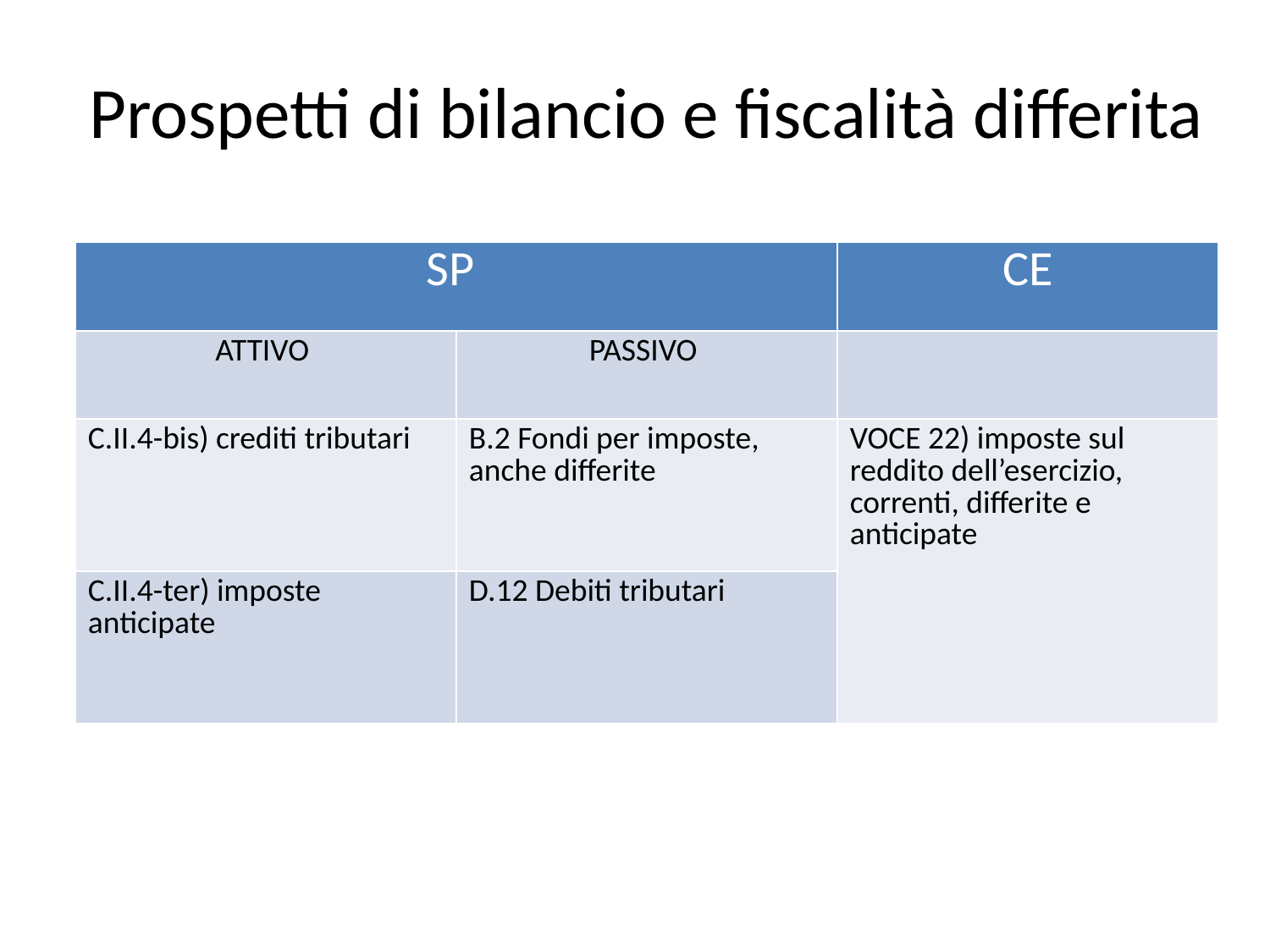

# Prospetti di bilancio e fiscalità differita
| SP |  | CE |
| --- | --- | --- |
| ATTIVO | PASSIVO |  |
| C.II.4-bis) crediti tributari | B.2 Fondi per imposte, anche differite | VOCE 22) imposte sul reddito dell’esercizio, correnti, differite e anticipate |
| C.II.4-ter) imposte anticipate | D.12 Debiti tributari |  |